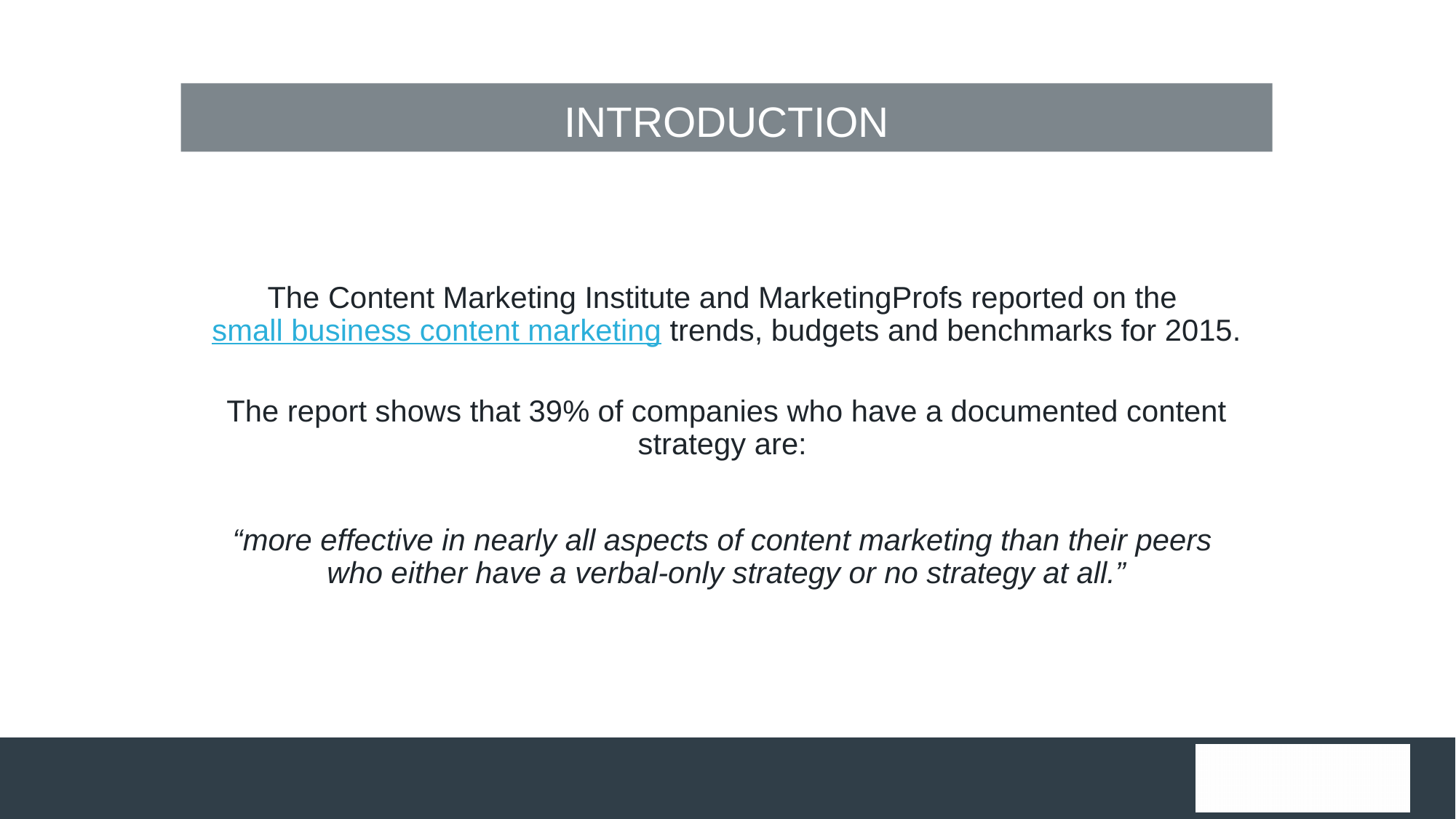

INTRODUCTION
The Content Marketing Institute and MarketingProfs reported on the small business content marketing trends, budgets and benchmarks for 2015.
The report shows that 39% of companies who have a documented content strategy are:

“more effective in nearly all aspects of content marketing than their peers
who either have a verbal-only strategy or no strategy at all.”